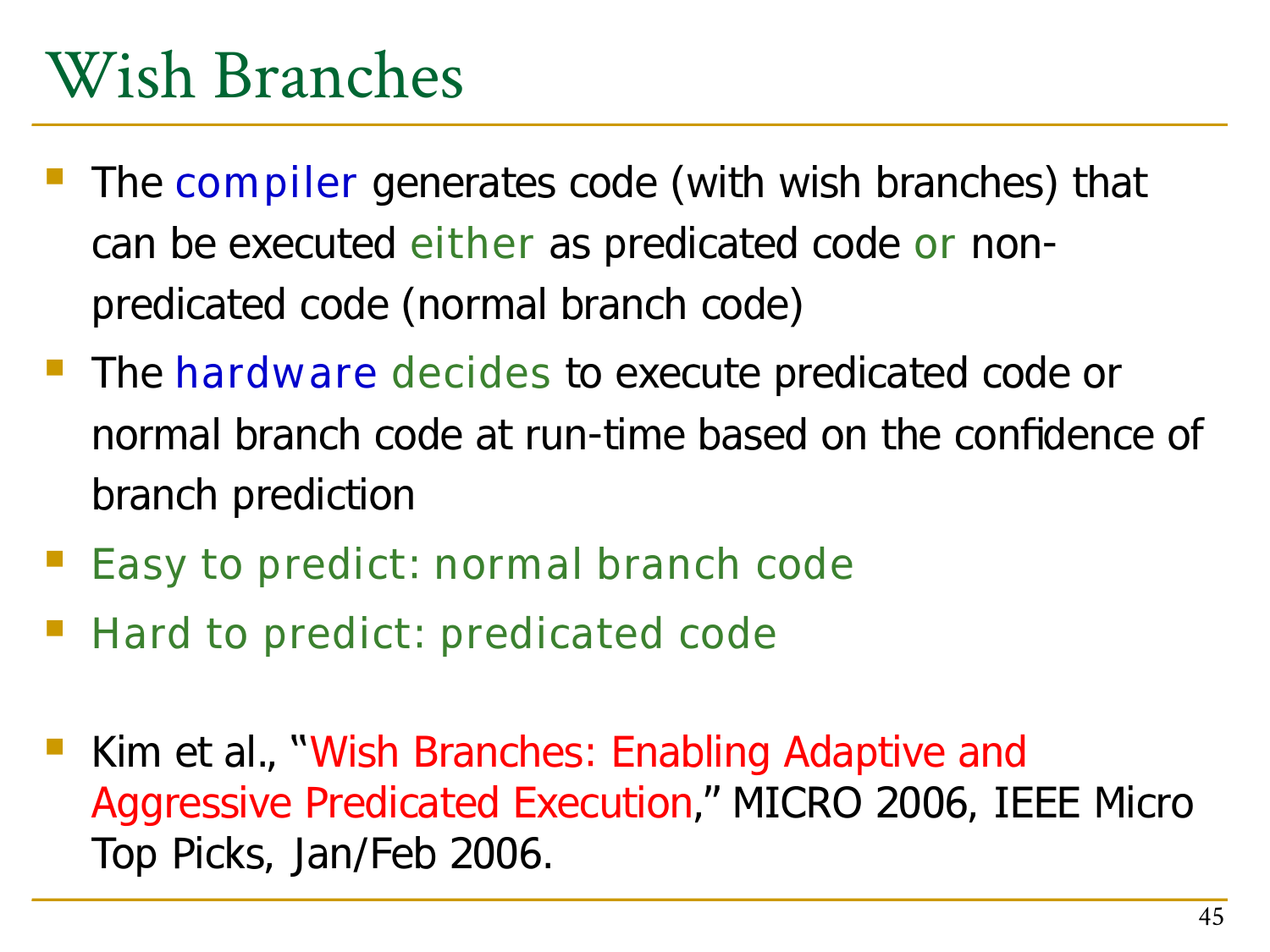

# Wish Branches
The compiler generates code (with wish branches) that can be executed either as predicated code or non-predicated code (normal branch code)
The hardware decides to execute predicated code or normal branch code at run-time based on the confidence of branch prediction
Easy to predict: normal branch code
Hard to predict: predicated code

Kim et al., “Wish Branches: Enabling Adaptive and Aggressive Predicated Execution,” MICRO 2006, IEEE Micro Top Picks, Jan/Feb 2006.
45